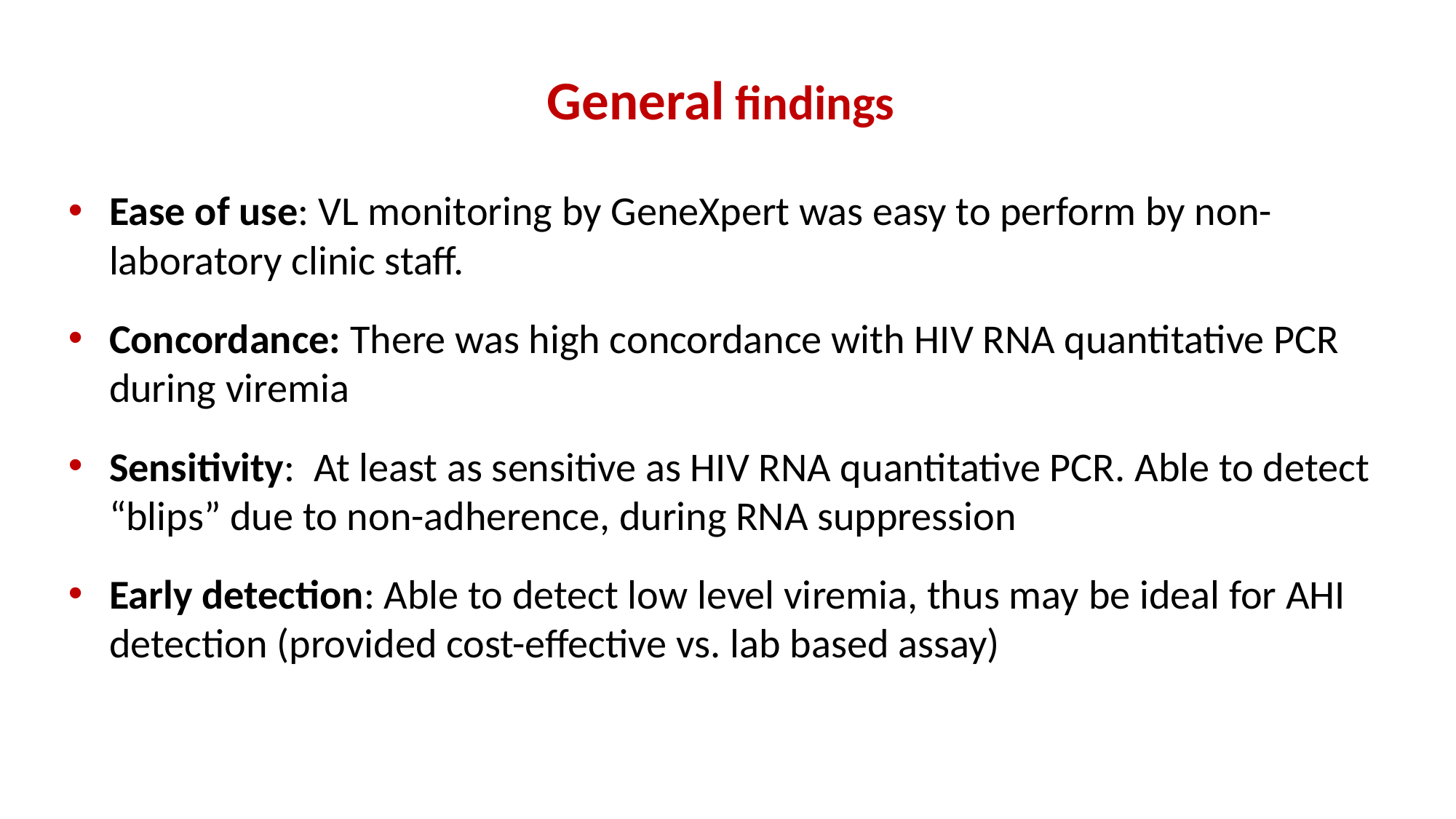

General findings
Ease of use: VL monitoring by GeneXpert was easy to perform by non-laboratory clinic staff.

Concordance: There was high concordance with HIV RNA quantitative PCR during viremia

Sensitivity:  At least as sensitive as HIV RNA quantitative PCR. Able to detect “blips” due to non-adherence, during RNA suppression

Early detection: Able to detect low level viremia, thus may be ideal for AHI detection (provided cost-effective vs. lab based assay)